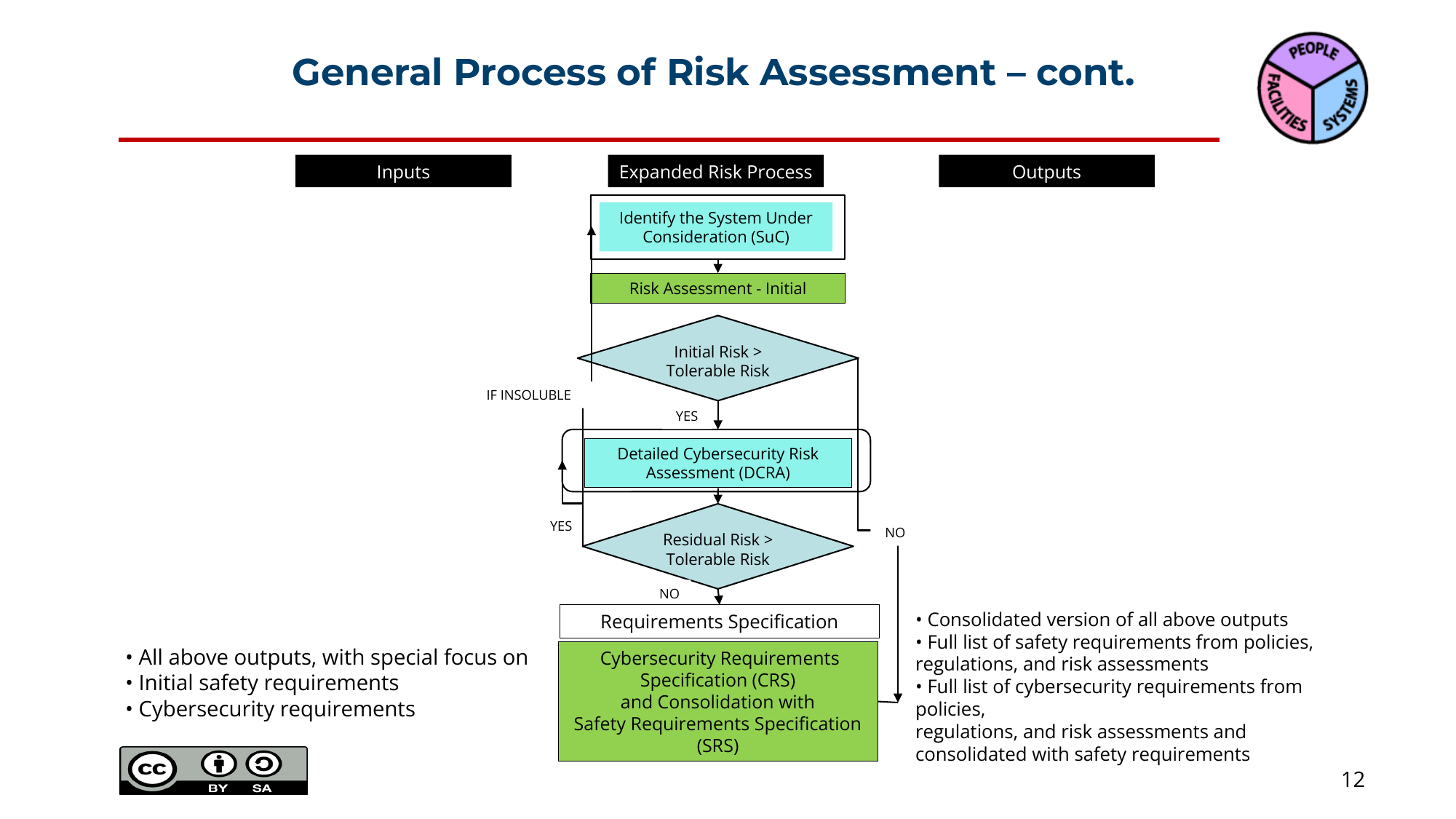

# General Process of Risk Assessment – cont.
Inputs
Expanded Risk Process
Outputs

Identify the System Under Consideration (SuC)
Risk Assessment - Initial
Initial Risk > Tolerable Risk
YES
Residual Risk > Tolerable Risk
YES
NO
NO
Requirements Specification
 Cybersecurity Requirements Specification (CRS)
and Consolidation with
Safety Requirements Specification (SRS)

Detailed Cybersecurity Risk Assessment (DCRA)

IF INSOLUBLE
• Consolidated version of all above outputs
• Full list of safety requirements from policies, regulations, and risk assessments
• Full list of cybersecurity requirements from policies,
regulations, and risk assessments and consolidated with safety requirements
• All above outputs, with special focus on
• Initial safety requirements
• Cybersecurity requirements